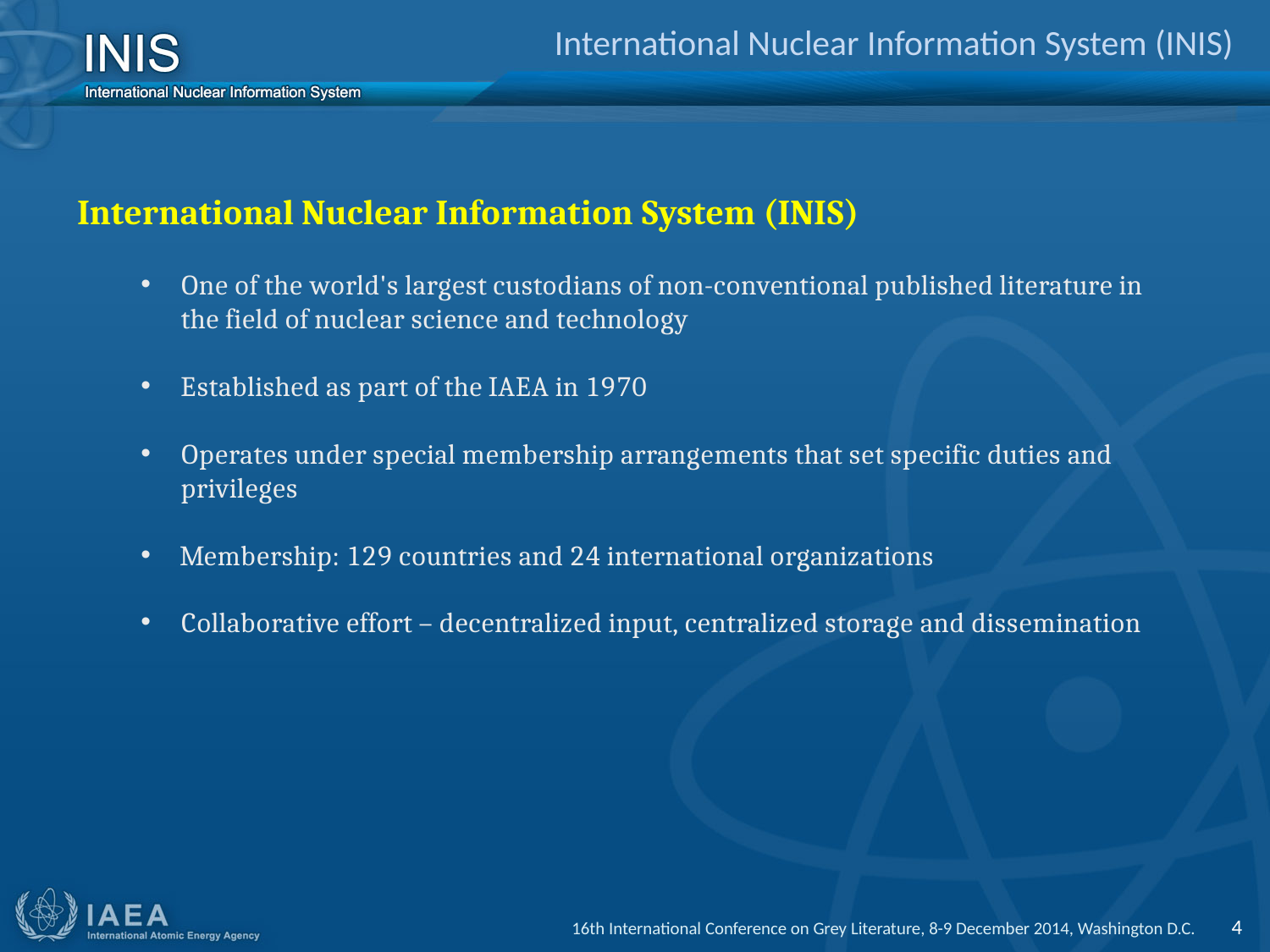

# International Nuclear Information System (INIS)
International Nuclear Information System (INIS)

One of the world's largest custodians of non-conventional published literature in the field of nuclear science and technology

Established as part of the IAEA in 1970

Operates under special membership arrangements that set specific duties and privileges

Membership: 129 countries and 24 international organizations

Collaborative effort – decentralized input, centralized storage and dissemination

16th International Conference on Grey Literature, 8-9 December 2014, Washington D.C.         4